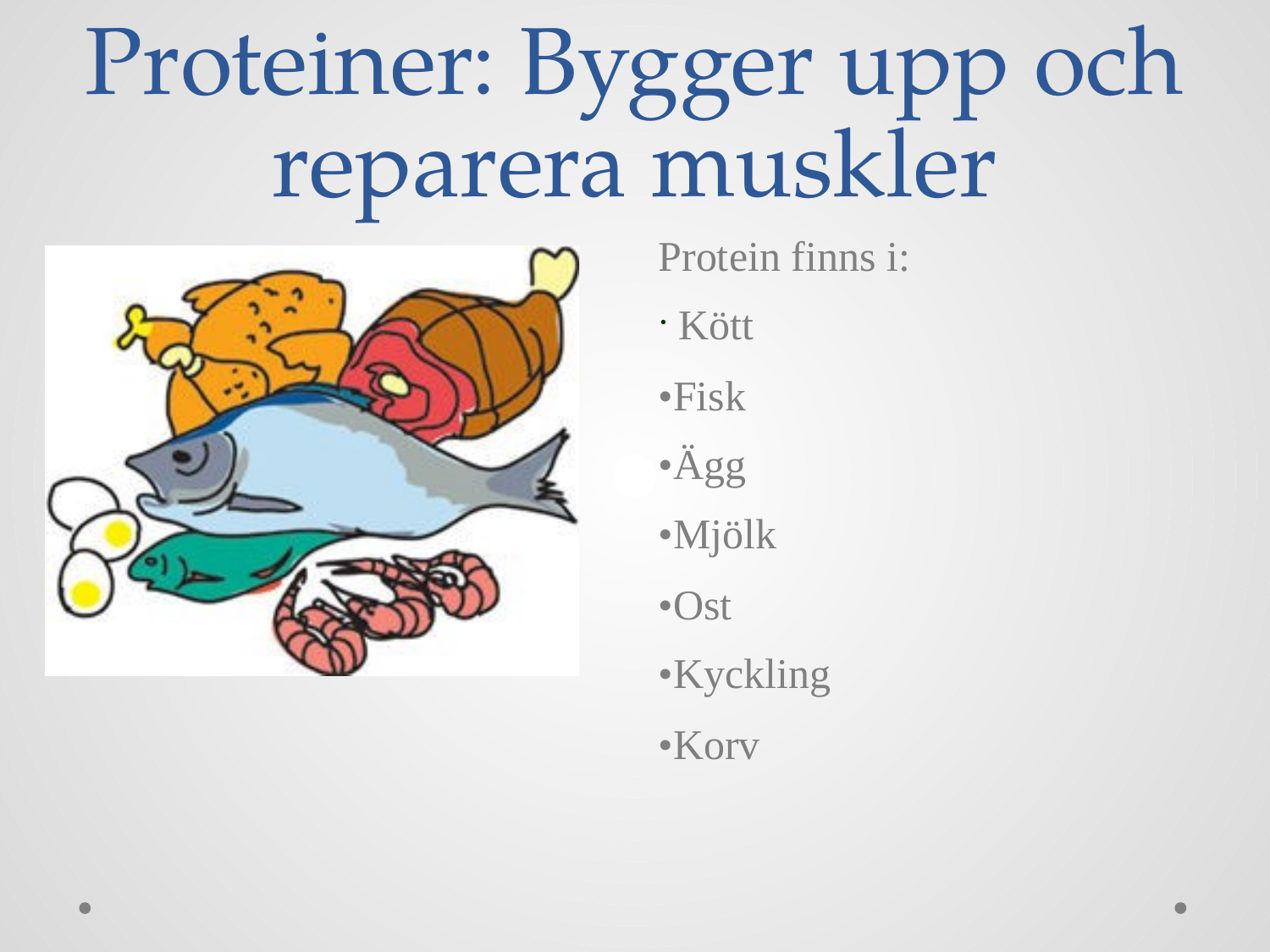

# Proteiner: Bygger upp och reparera muskler

Protein finns i:
Kött
•Fisk
•Ägg
•Mjölk
•Ost
•Kyckling
•Korv